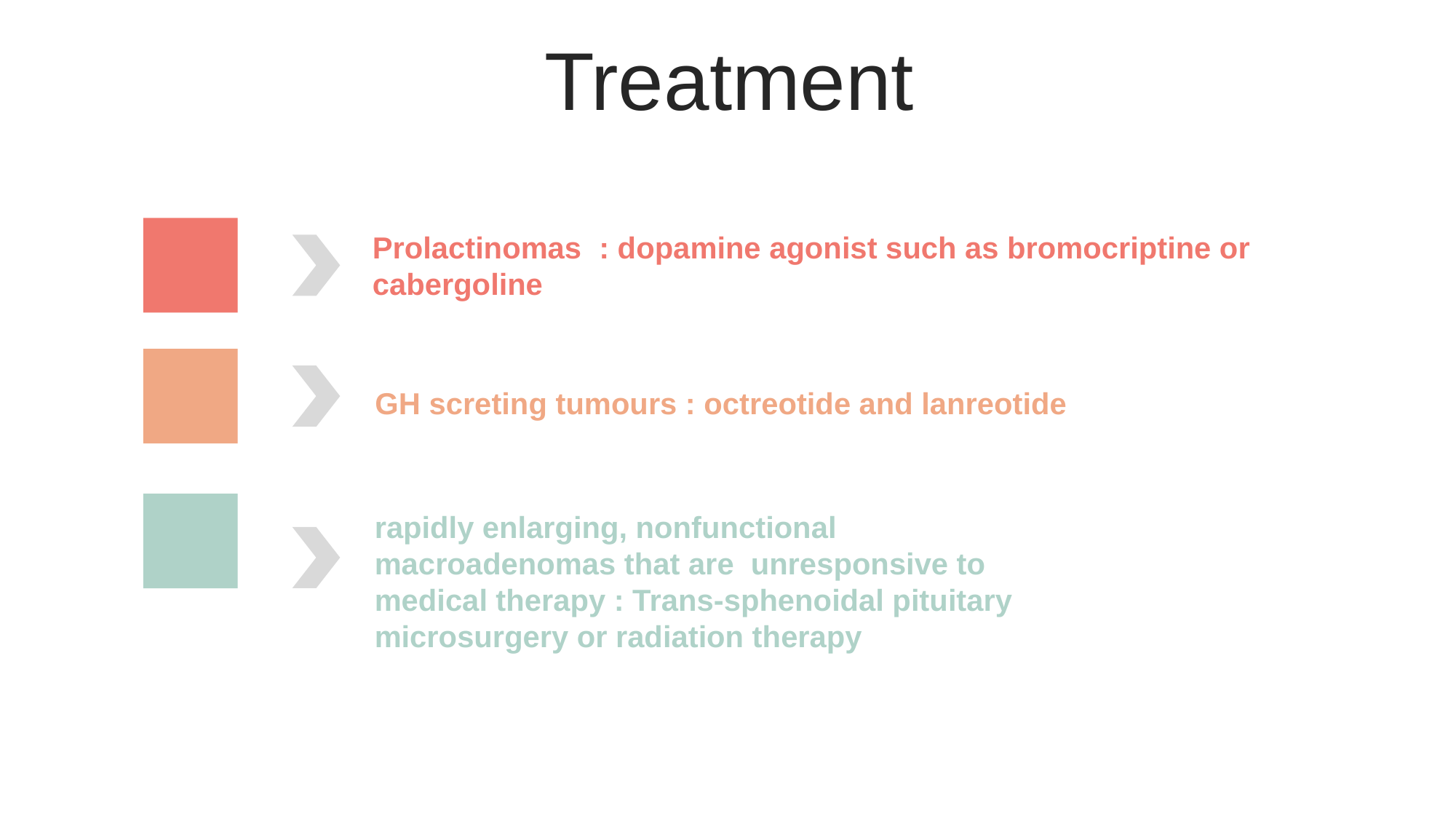

Treatment

Prolactinomas	 : dopamine agonist such as bromocriptine or cabergoline

GH screting tumours : octreotide and lanreotide

rapidly enlarging, nonfunctional macroadenomas that are  unresponsive to medical therapy : Trans-sphenoidal pituitary  microsurgery or radiation therapy